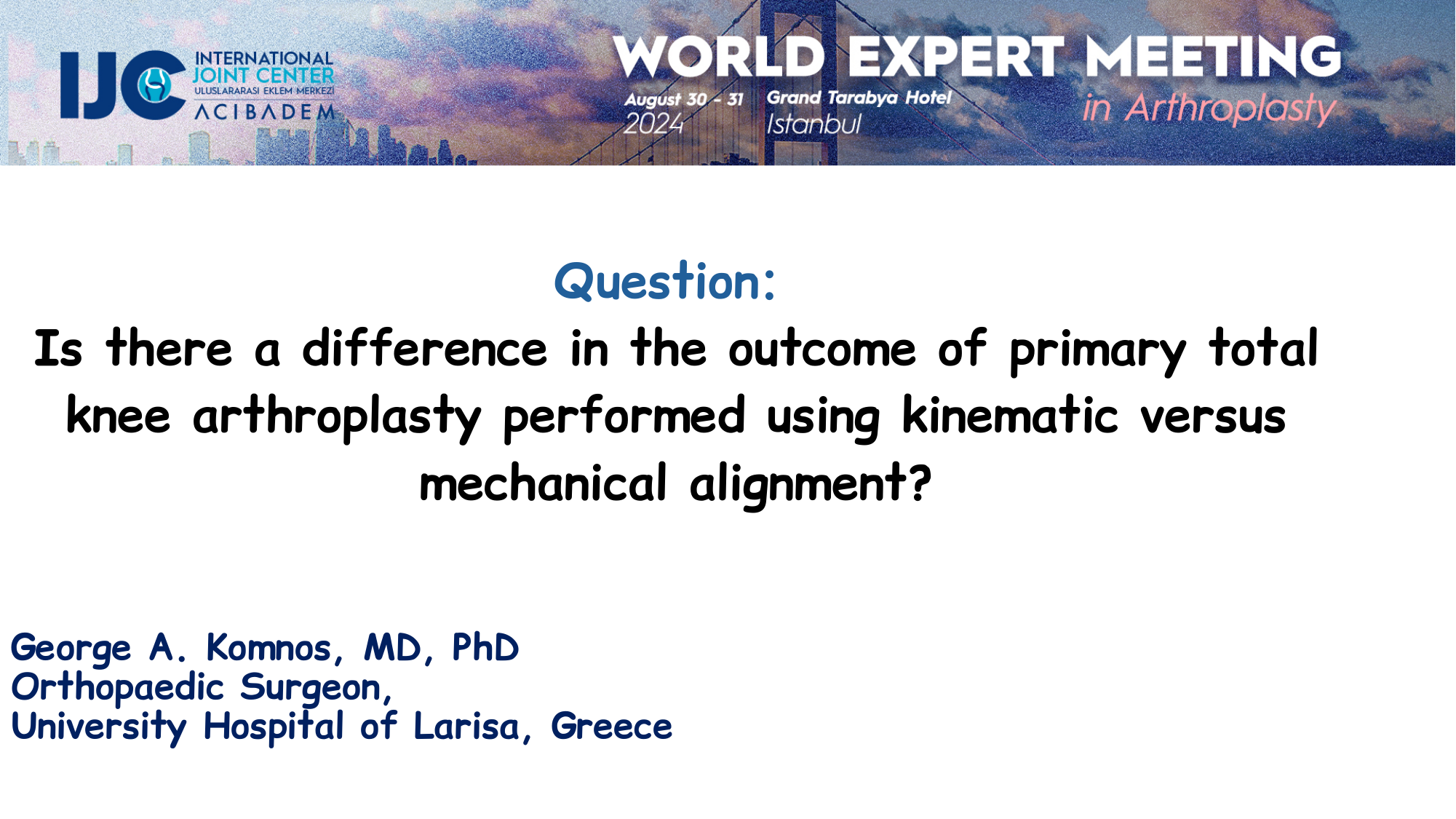

Question:
Is there a difference in the outcome of primary total knee arthroplasty performed using kinematic versus mechanical alignment?

George A. Komnos, MD, PhD
Orthopaedic Surgeon,
University Hospital of Larisa, Greece